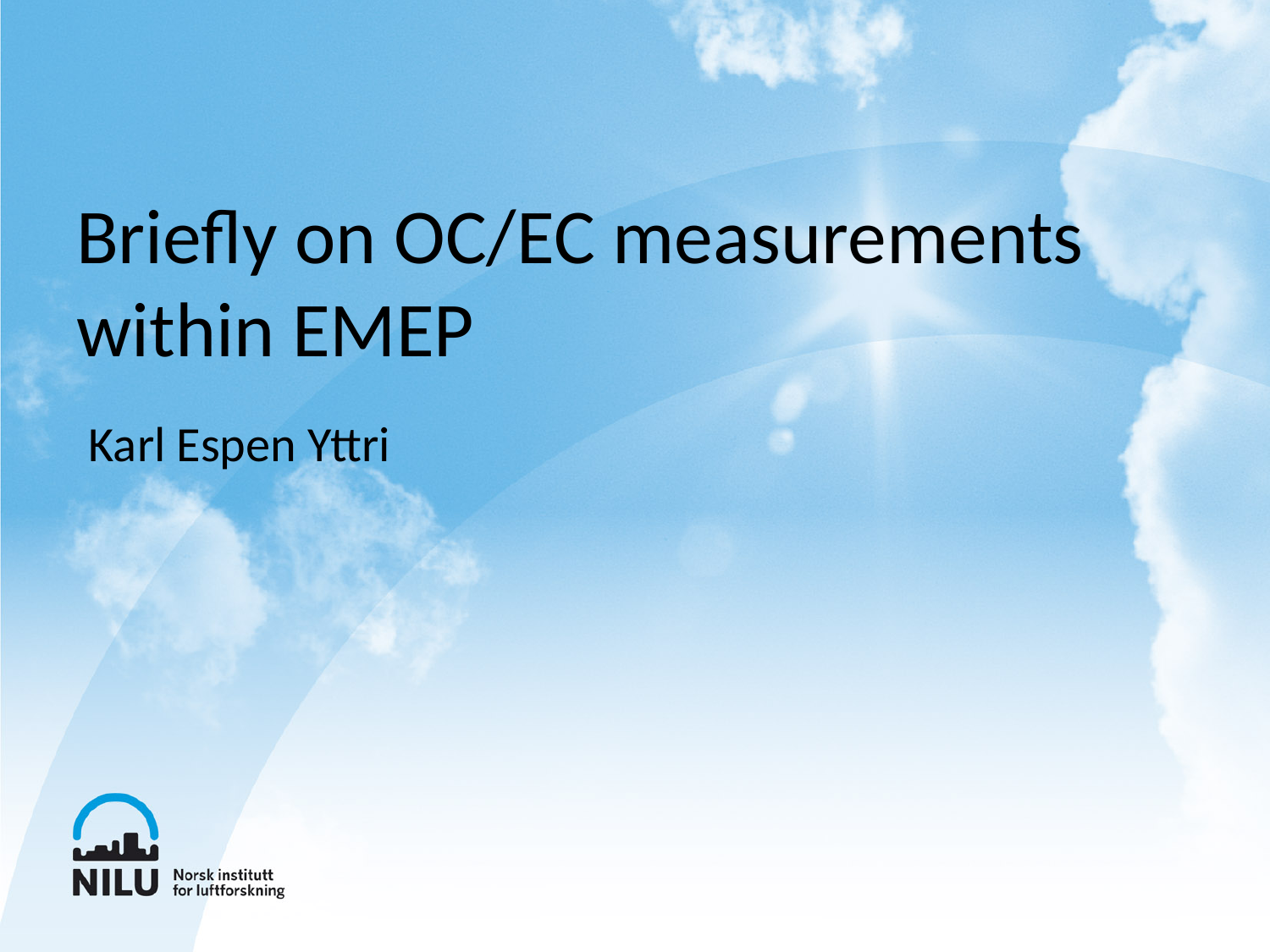

# Briefly on OC/EC measurements within EMEP
Karl Espen Yttri